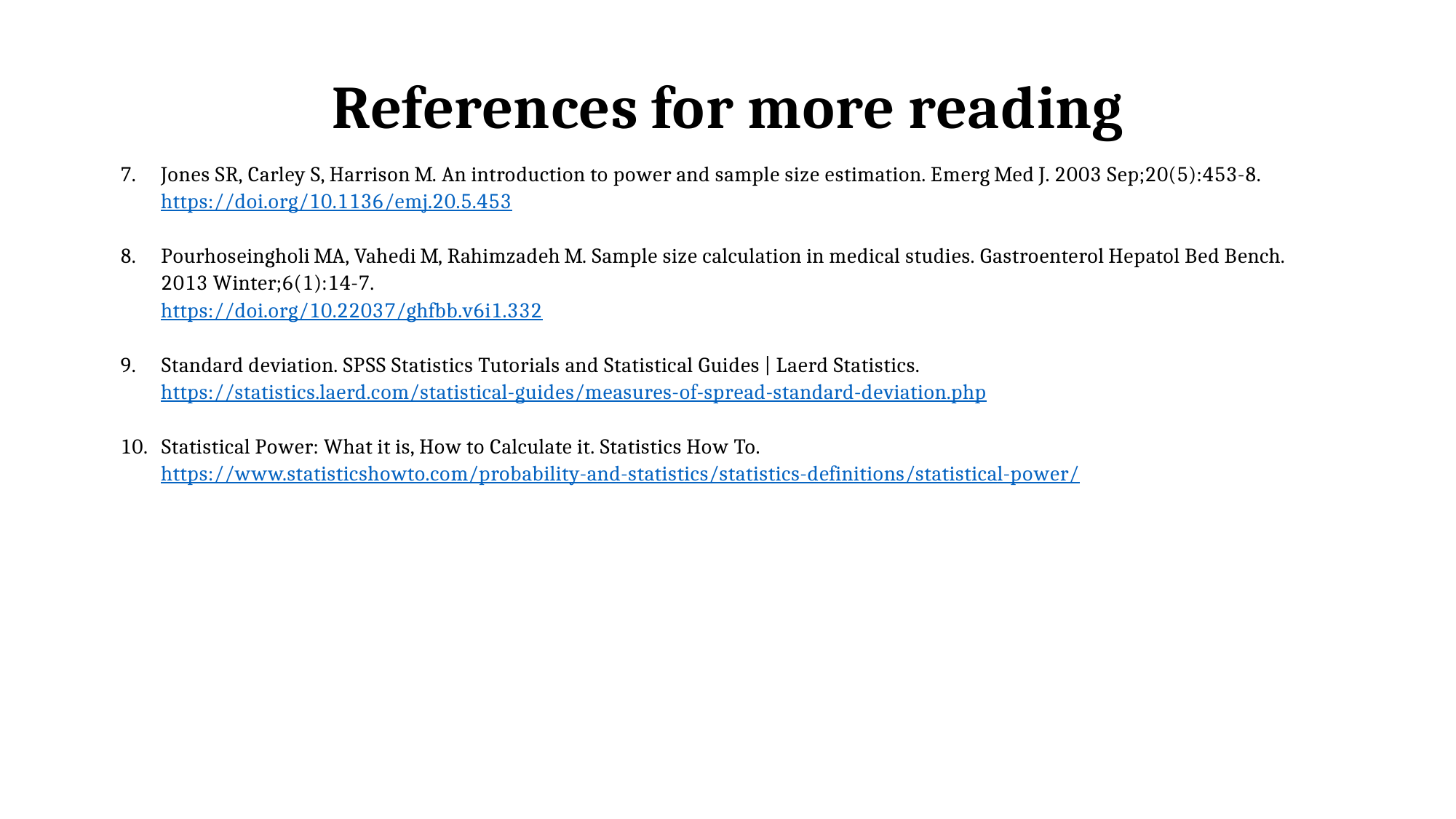

# References for more reading
Jones SR, Carley S, Harrison M. An introduction to power and sample size estimation. Emerg Med J. 2003 Sep;20(5):453-8.
https://doi.org/10.1136/emj.20.5.453
Pourhoseingholi MA, Vahedi M, Rahimzadeh M. Sample size calculation in medical studies. Gastroenterol Hepatol Bed Bench. 2013 Winter;6(1):14-7.
https://doi.org/10.22037/ghfbb.v6i1.332
Standard deviation. SPSS Statistics Tutorials and Statistical Guides | Laerd Statistics.
https://statistics.laerd.com/statistical-guides/measures-of-spread-standard-deviation.php
Statistical Power: What it is, How to Calculate it. Statistics How To.
https://www.statisticshowto.com/probability-and-statistics/statistics-definitions/statistical-power/